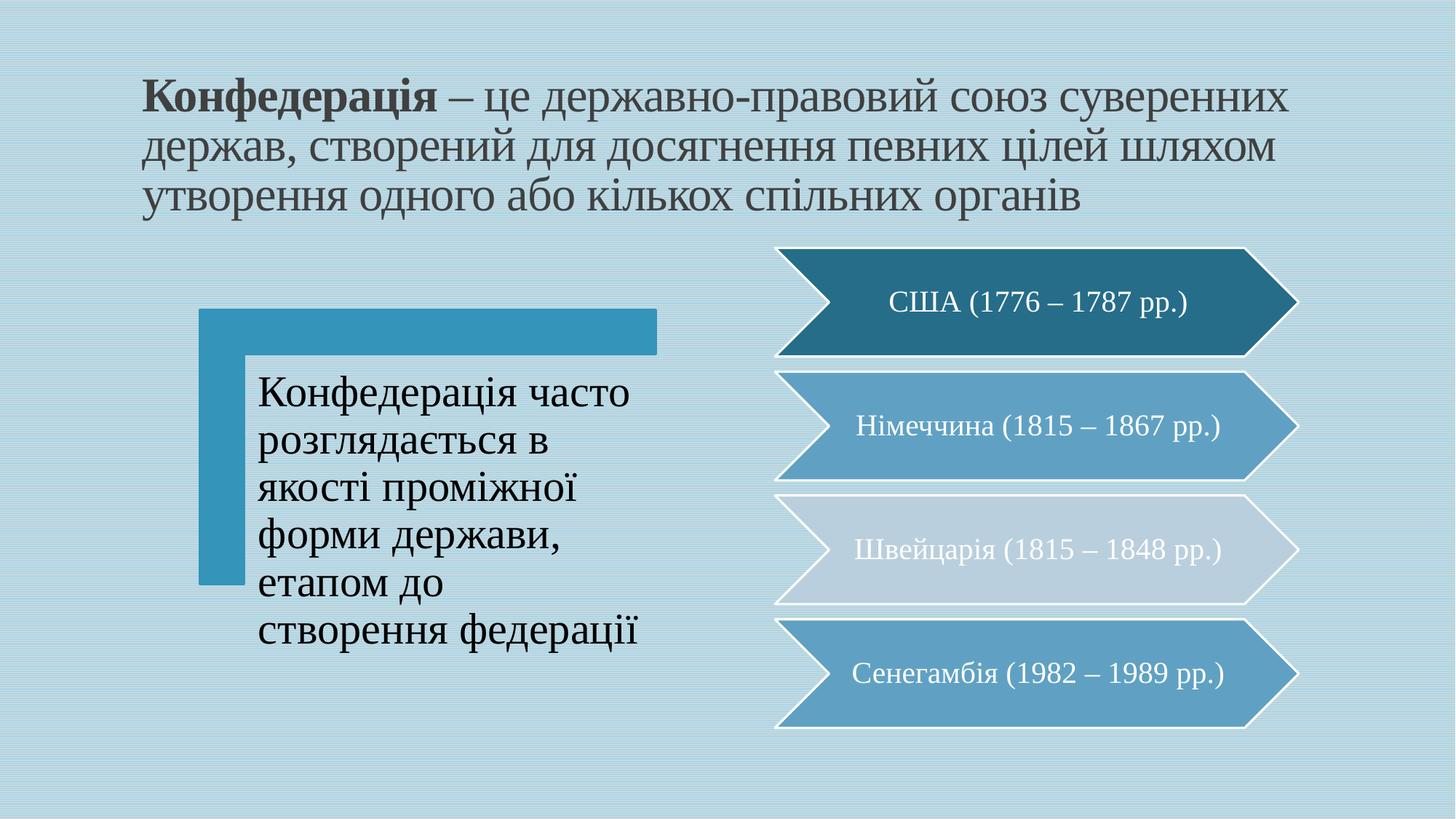

# Конфедерація – це державно-правовий союз суверенних держав, створений для досягнення певних цілей шляхом утворення одного або кількох спільних органів
Конфедерація часто розглядається в якості проміжної форми держави, етапом до створення федерації
США (1776 – 1787 рр.)
Німеччина (1815 – 1867 рр.)
Швейцарія (1815 – 1848 рр.)
Сенегамбія (1982 – 1989 рр.)